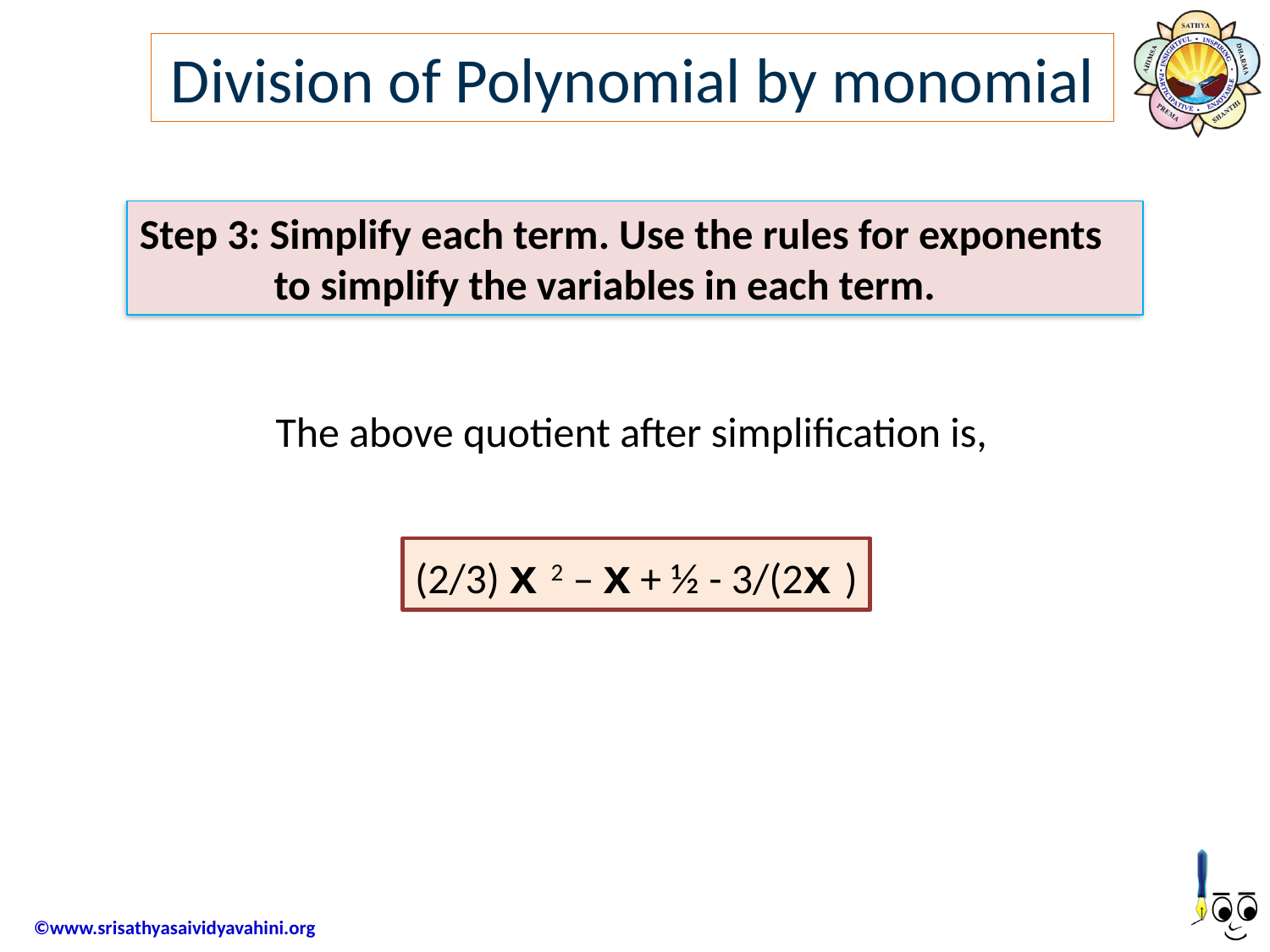

Division of Polynomial by monomial
Step 3: Simplify each term. Use the rules for exponents to simplify the variables in each term.
The above quotient after simplification is,
(2/3) x 2 – x + ½ - 3/(2x )